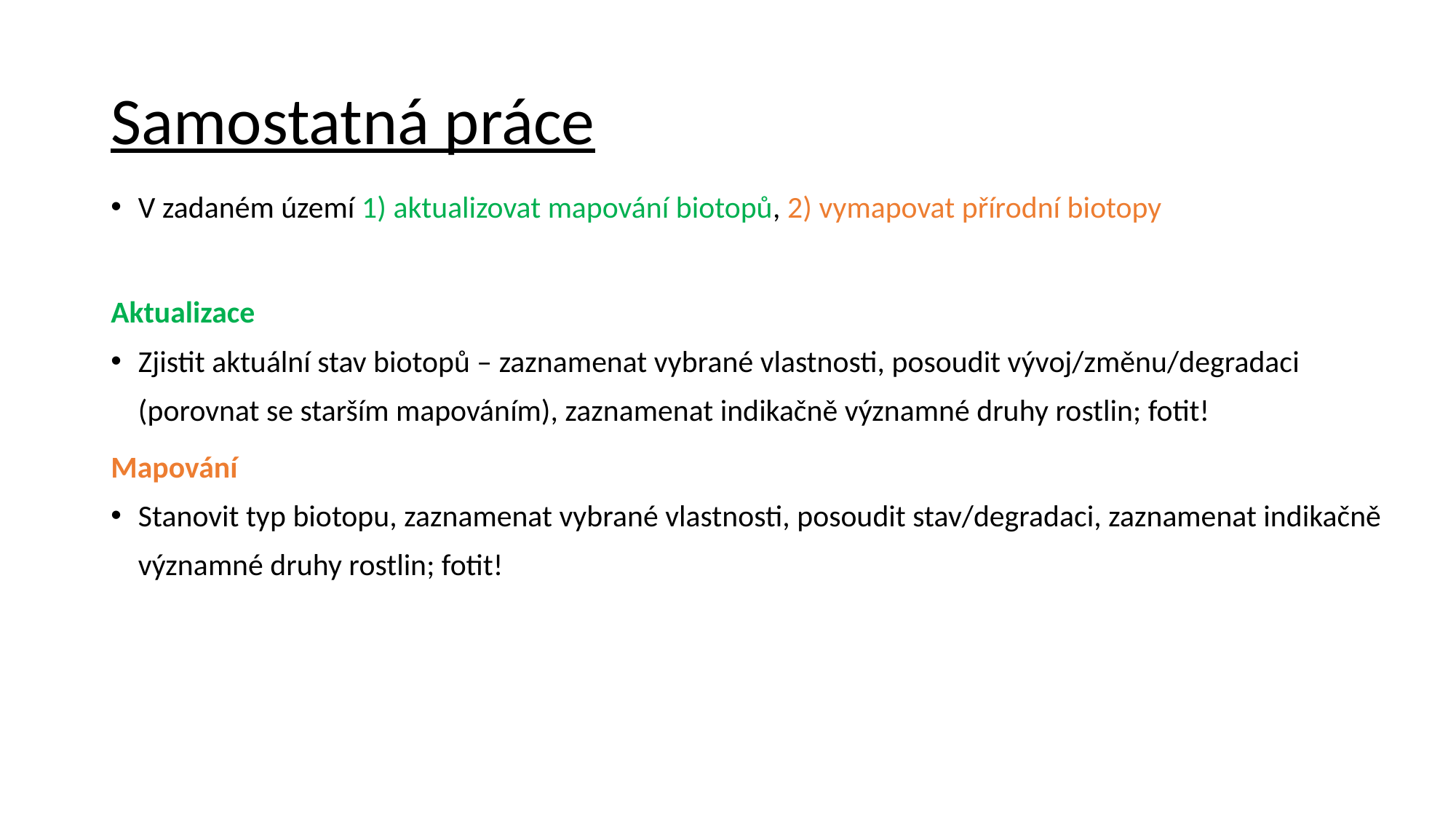

# Samostatná práce
V zadaném území 1) aktualizovat mapování biotopů, 2) vymapovat přírodní biotopy

Aktualizace
Zjistit aktuální stav biotopů – zaznamenat vybrané vlastnosti, posoudit vývoj/změnu/degradaci (porovnat se starším mapováním), zaznamenat indikačně významné druhy rostlin; fotit!
Mapování
Stanovit typ biotopu, zaznamenat vybrané vlastnosti, posoudit stav/degradaci, zaznamenat indikačně významné druhy rostlin; fotit!